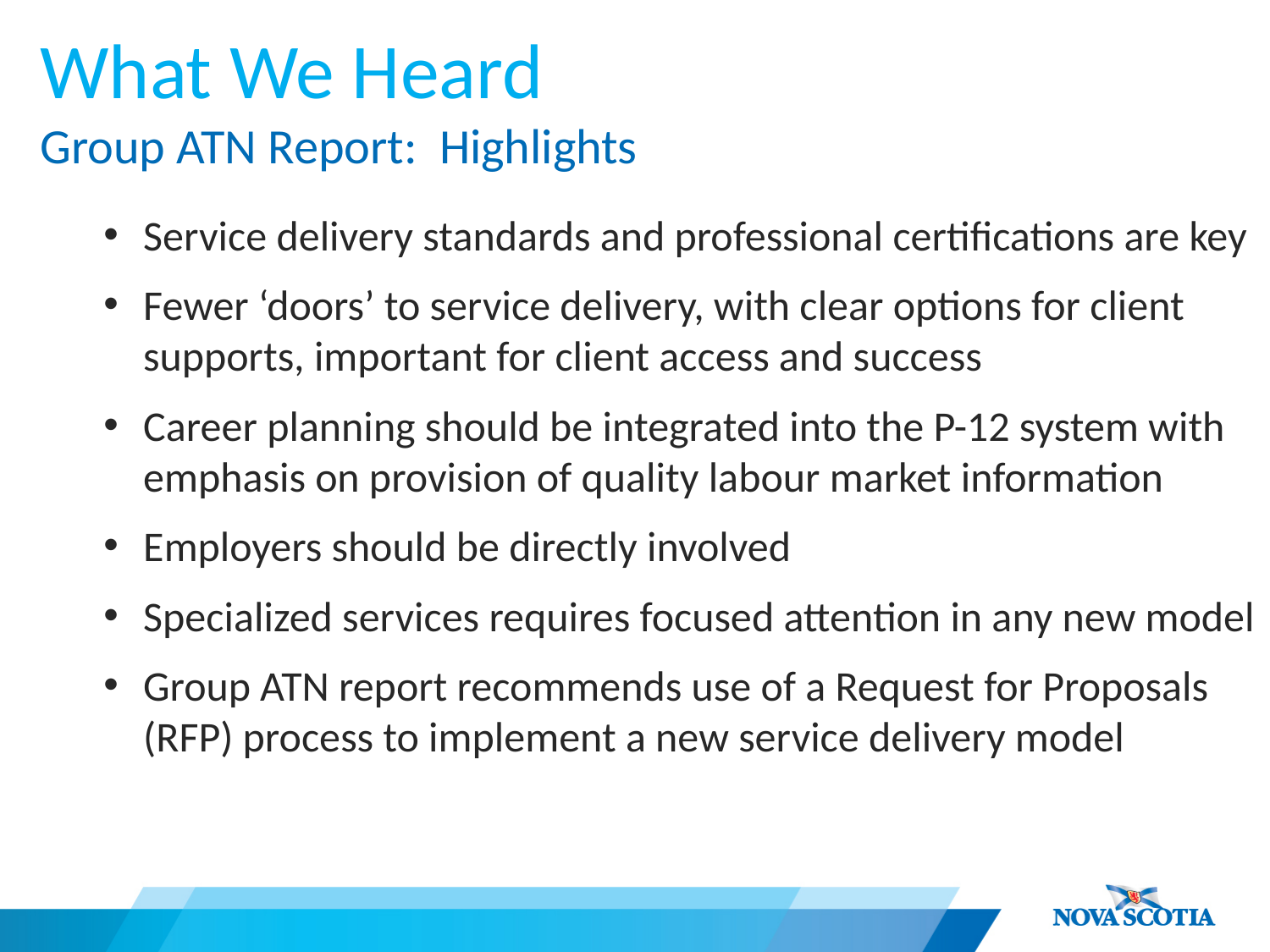

# What We Heard Group ATN Report:  Highlights
Service delivery standards and professional certifications are key
Fewer ‘doors’ to service delivery, with clear options for client supports, important for client access and success
Career planning should be integrated into the P-12 system with emphasis on provision of quality labour market information
Employers should be directly involved
Specialized services requires focused attention in any new model
Group ATN report recommends use of a Request for Proposals (RFP) process to implement a new service delivery model